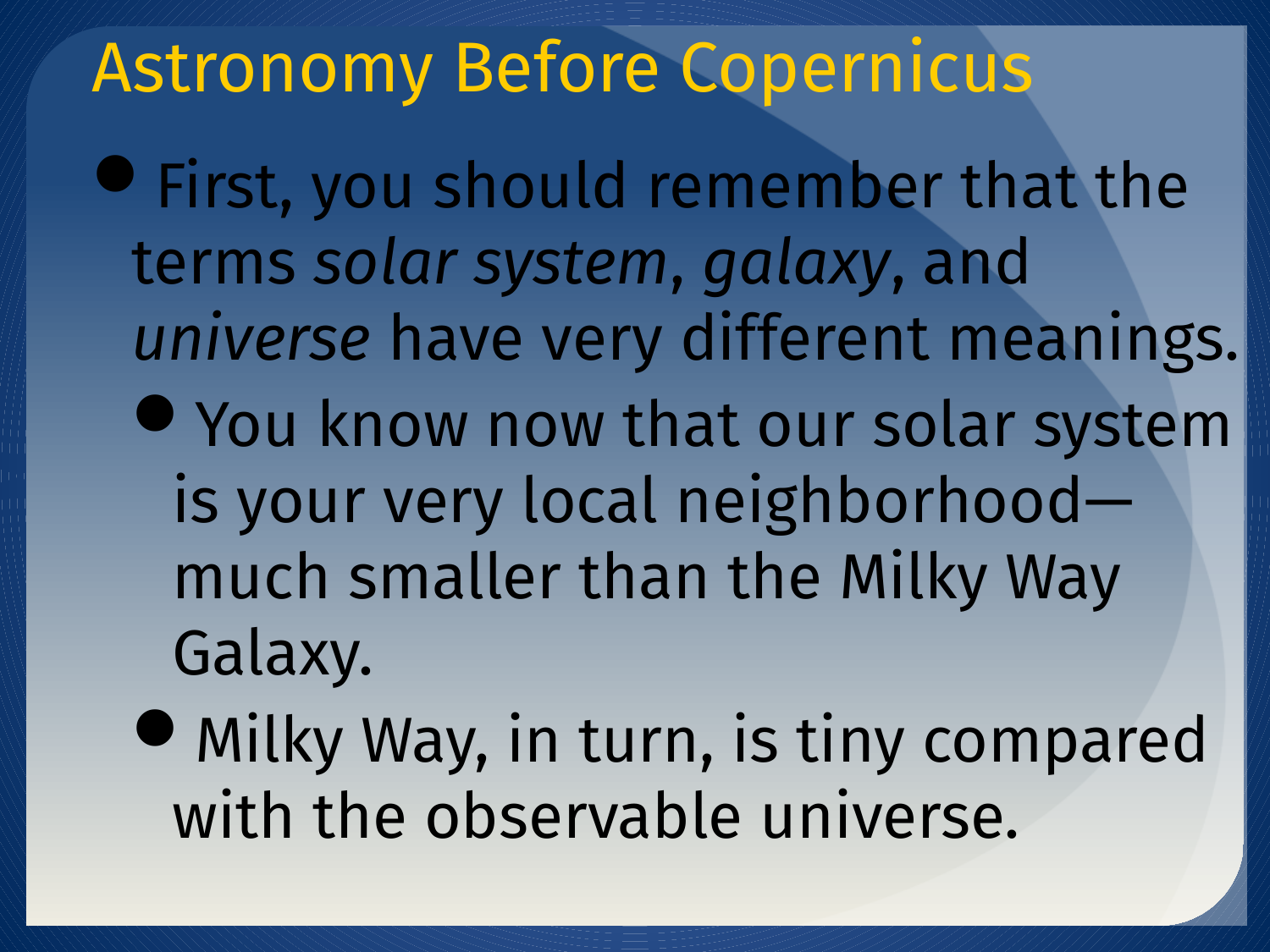

# Astronomy Before Copernicus
First, you should remember that the terms solar system, galaxy, and universe have very different meanings.
You know now that our solar system is your very local neighborhood—much smaller than the Milky Way Galaxy.
Milky Way, in turn, is tiny compared with the observable universe.